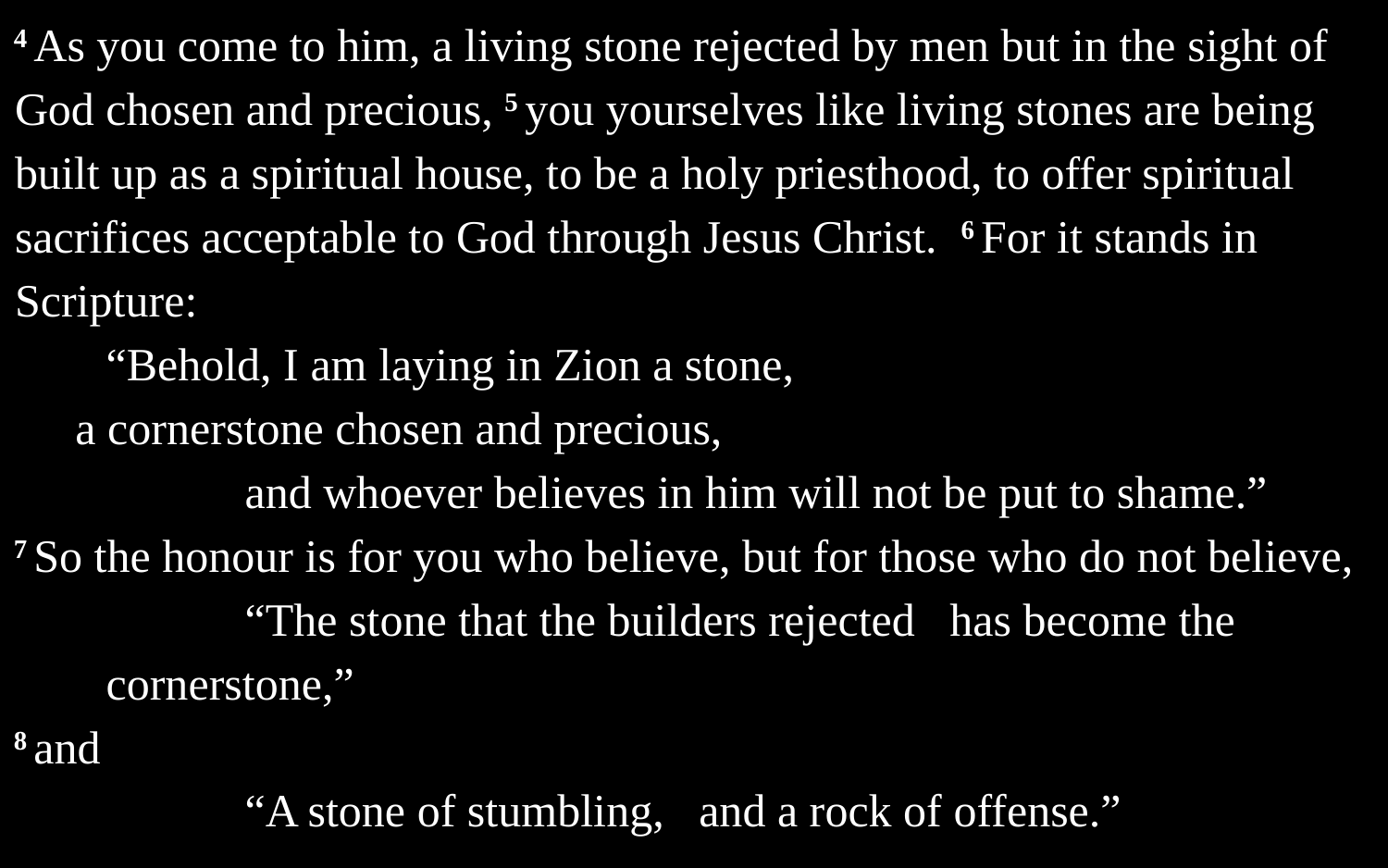

4 As you come to him, a living stone rejected by men but in the sight of God chosen and precious, 5 you yourselves like living stones are being built up as a spiritual house, to be a holy priesthood, to offer spiritual sacrifices acceptable to God through Jesus Christ.  6 For it stands in Scripture:
	“Behold, I am laying in Zion a stone,
a cornerstone chosen and precious,
		and whoever believes in him will not be put to shame.”
7 So the honour is for you who believe, but for those who do not believe,
		“The stone that the builders rejected   has become the cornerstone,”
8 and
		“A stone of stumbling,   and a rock of offense.”